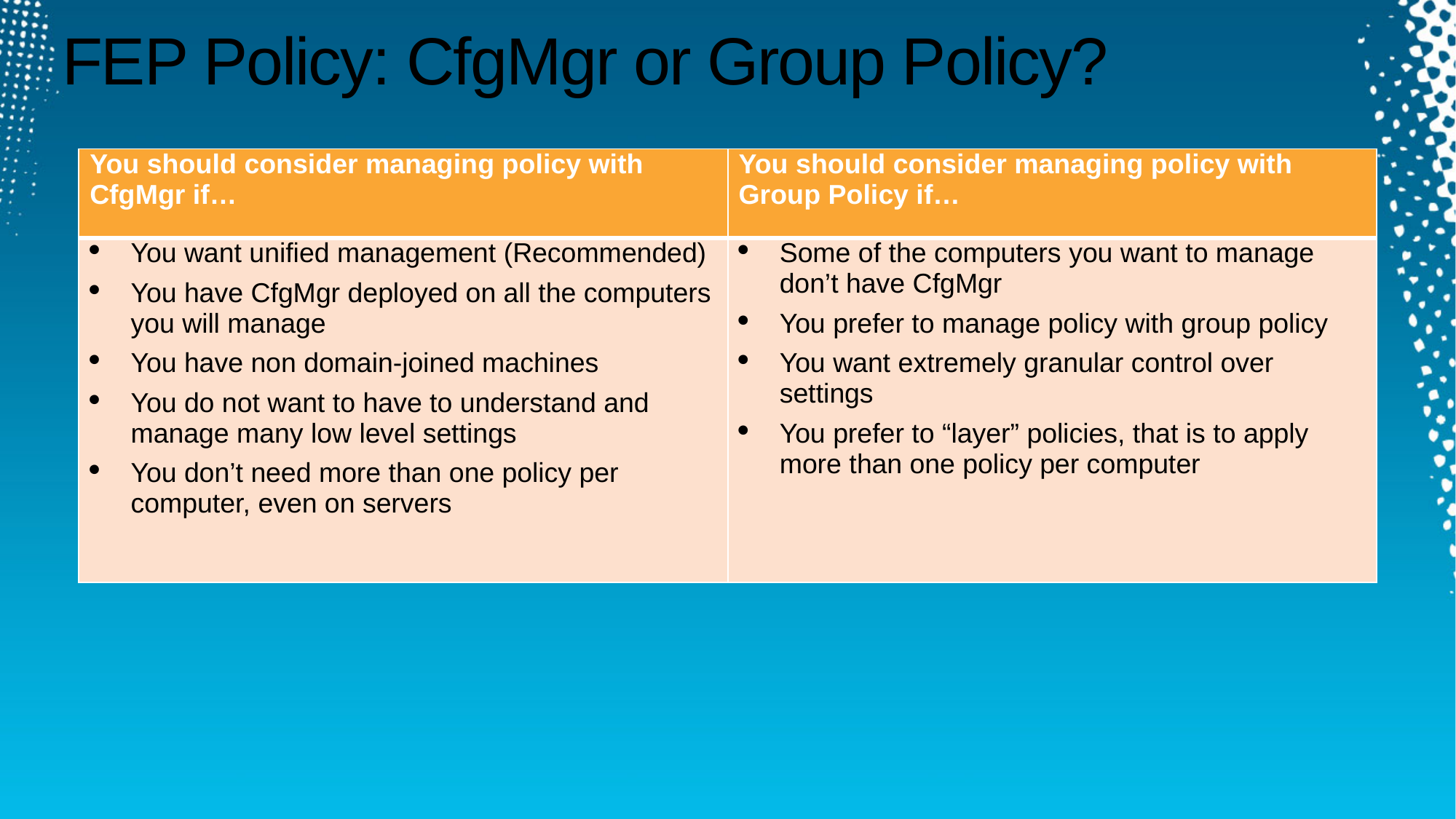

# FEP Policy: CfgMgr or Group Policy?
| You should consider managing policy with CfgMgr if… | You should consider managing policy with Group Policy if… |
| --- | --- |
| You want unified management (Recommended) You have CfgMgr deployed on all the computers you will manage You have non domain-joined machines You do not want to have to understand and manage many low level settings You don’t need more than one policy per computer, even on servers | Some of the computers you want to manage don’t have CfgMgr You prefer to manage policy with group policy You want extremely granular control over settings You prefer to “layer” policies, that is to apply more than one policy per computer |